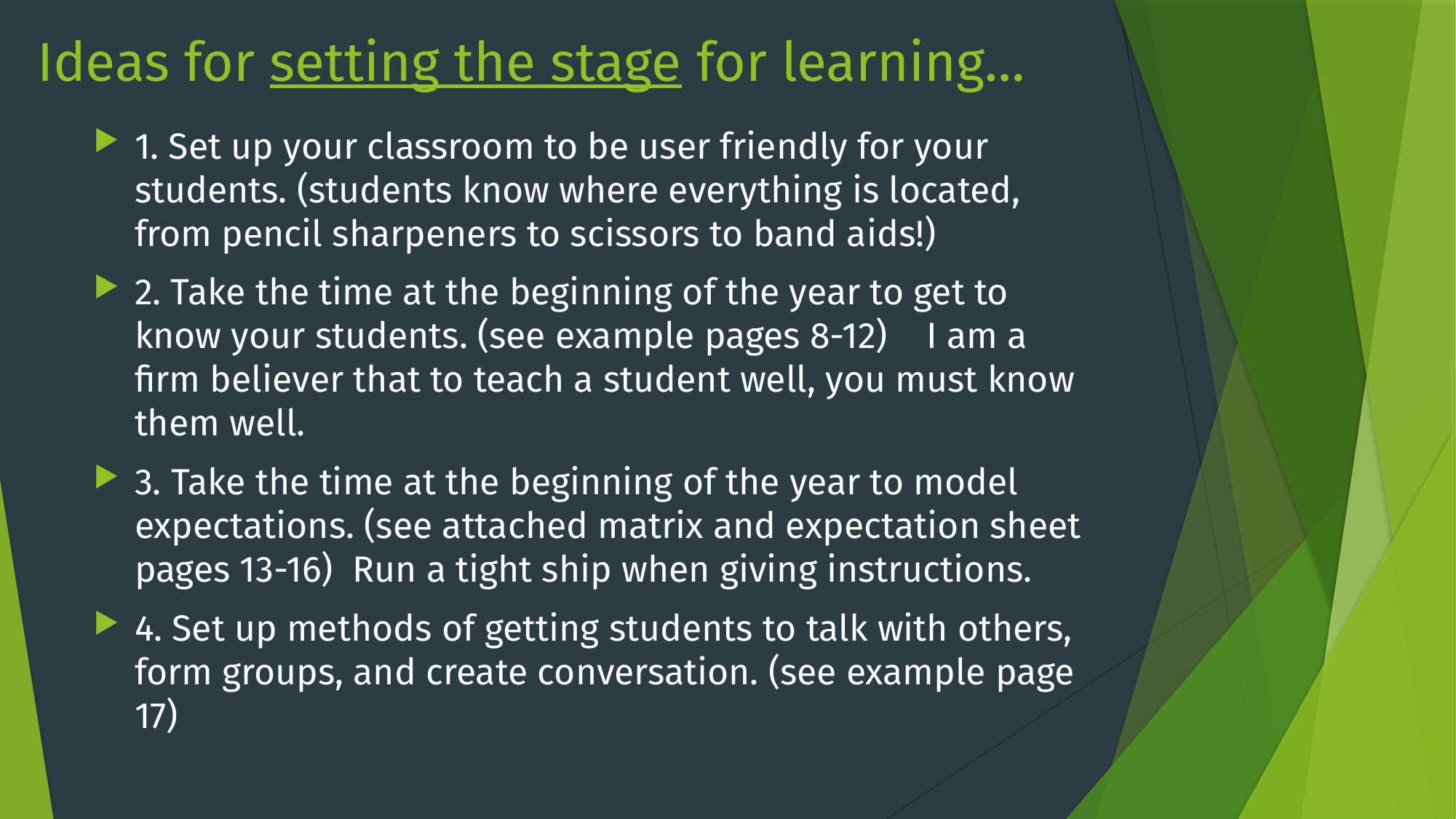

# Ideas for setting the stage for learning…
1. Set up your classroom to be user friendly for your students. (students know where everything is located, from pencil sharpeners to scissors to band aids!)
2. Take the time at the beginning of the year to get to know your students. (see example pages 8-12)    I am a firm believer that to teach a student well, you must know them well.
3. Take the time at the beginning of the year to model expectations. (see attached matrix and expectation sheet pages 13-16)  Run a tight ship when giving instructions.
4. Set up methods of getting students to talk with others, form groups, and create conversation. (see example page 17)